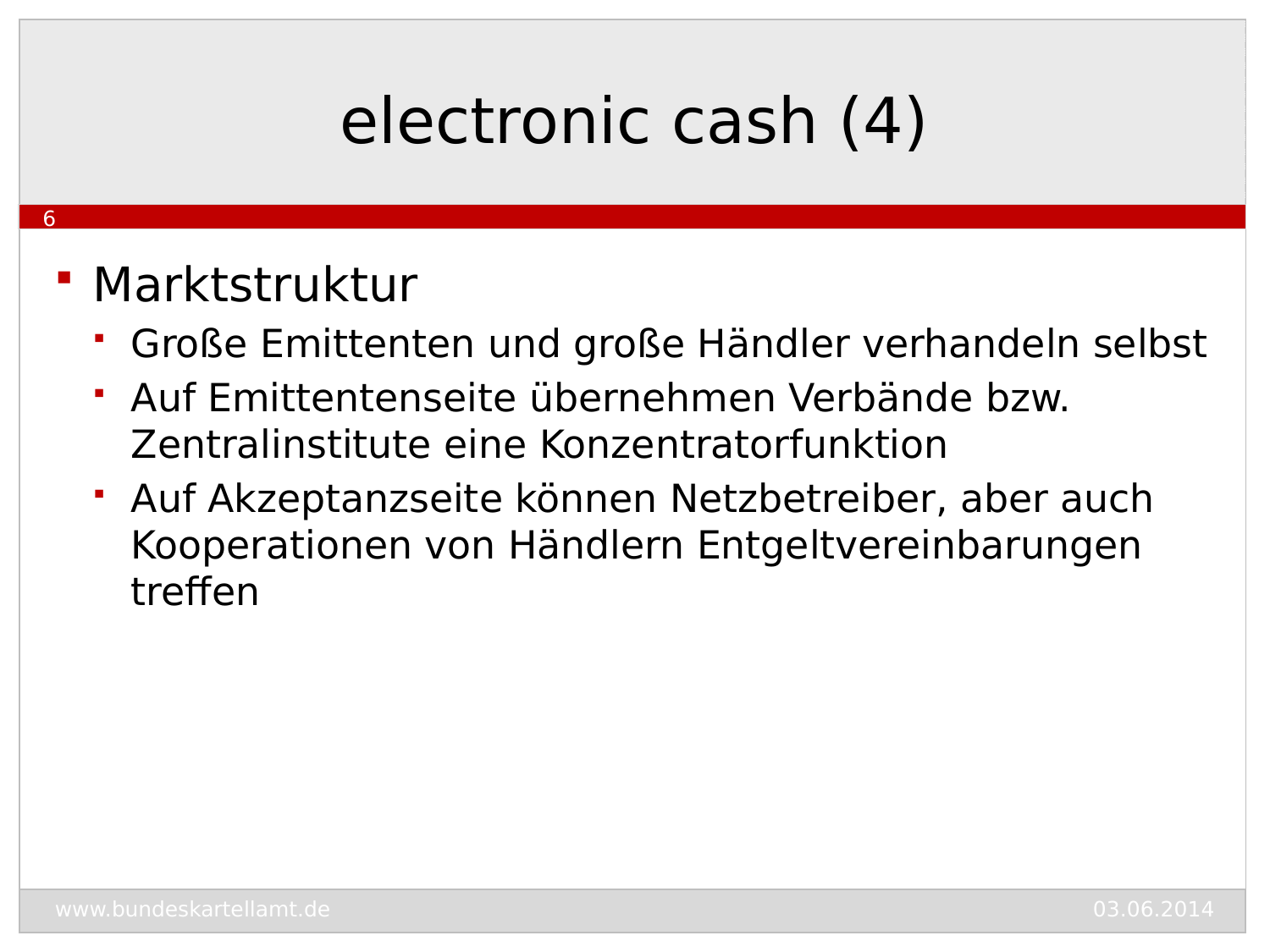

# electronic cash (4)
6
Marktstruktur
Große Emittenten und große Händler verhandeln selbst
Auf Emittentenseite übernehmen Verbände bzw. Zentralinstitute eine Konzentratorfunktion
Auf Akzeptanzseite können Netzbetreiber, aber auch Kooperationen von Händlern Entgeltvereinbarungen treffen
03.06.2014
www.bundeskartellamt.de